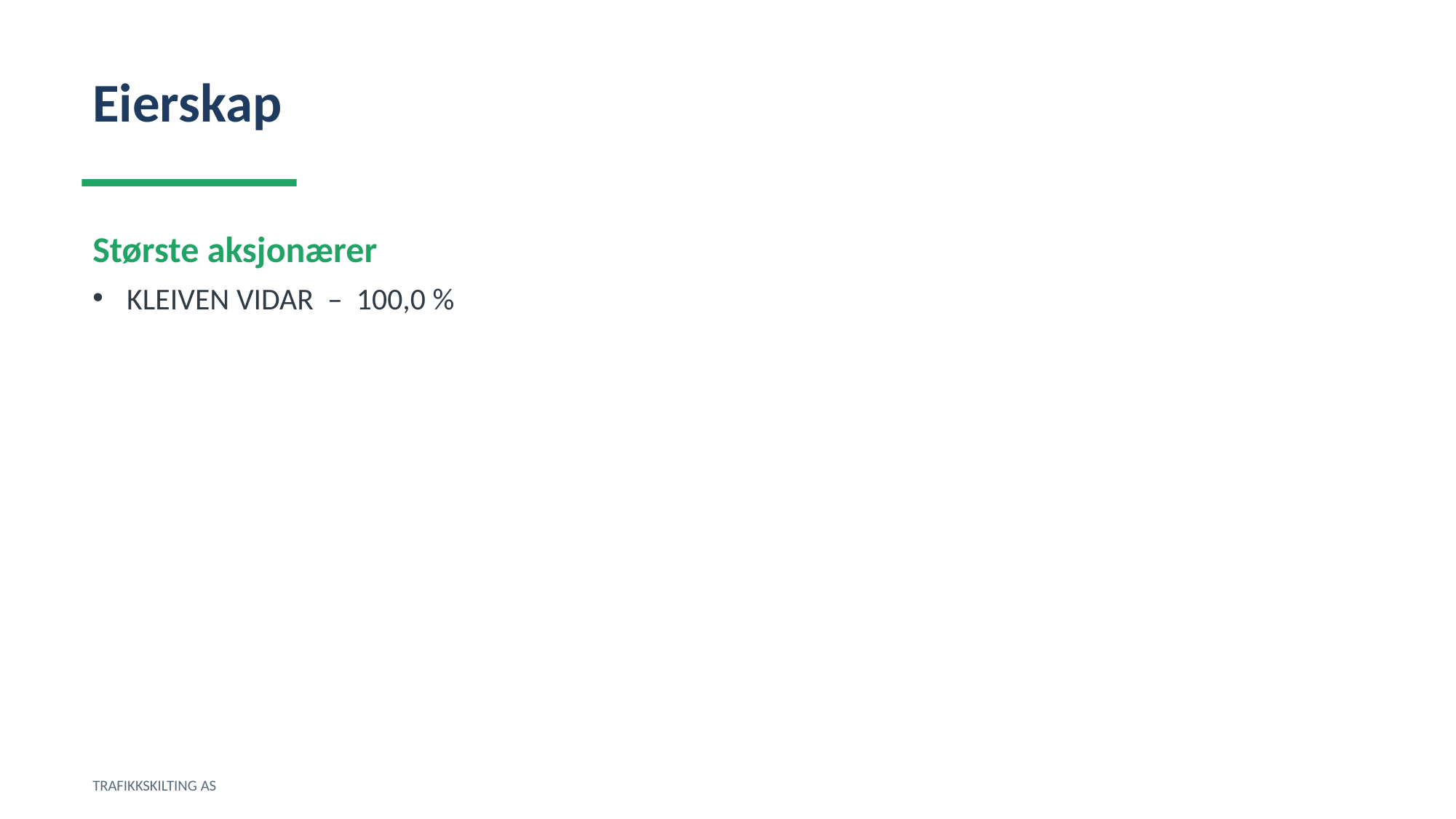

Eierskap

Største aksjonærer
KLEIVEN VIDAR  –  100,0 %
TRAFIKKSKILTING AS